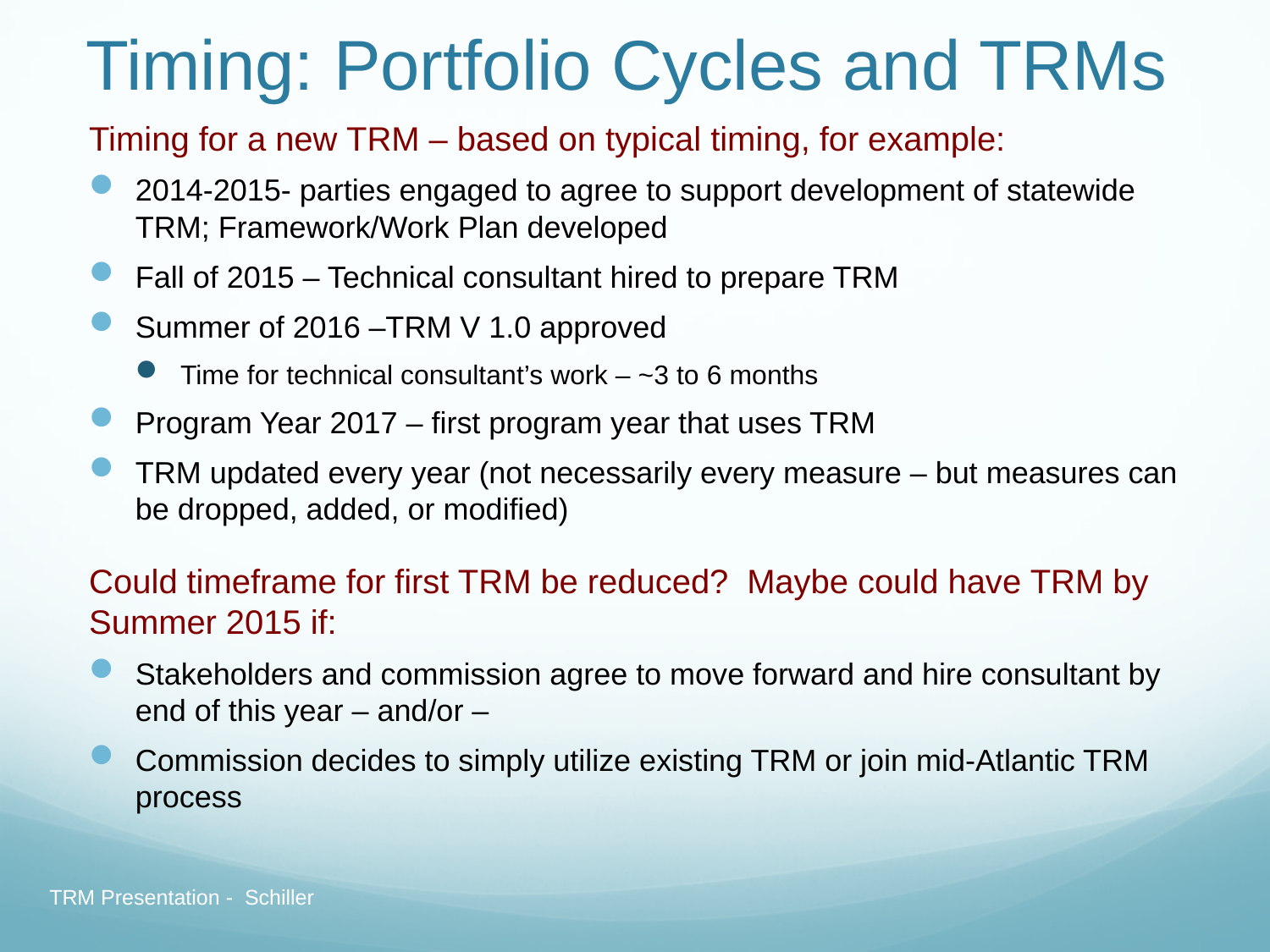

# Timing: Portfolio Cycles and TRMs
Timing for a new TRM – based on typical timing, for example:
2014-2015- parties engaged to agree to support development of statewide TRM; Framework/Work Plan developed
Fall of 2015 – Technical consultant hired to prepare TRM
Summer of 2016 –TRM V 1.0 approved
Time for technical consultant’s work – ~3 to 6 months
Program Year 2017 – first program year that uses TRM
TRM updated every year (not necessarily every measure – but measures can be dropped, added, or modified)
Could timeframe for first TRM be reduced?  Maybe could have TRM by Summer 2015 if:
Stakeholders and commission agree to move forward and hire consultant by end of this year – and/or –
Commission decides to simply utilize existing TRM or join mid-Atlantic TRM process
TRM Presentation -  Schiller